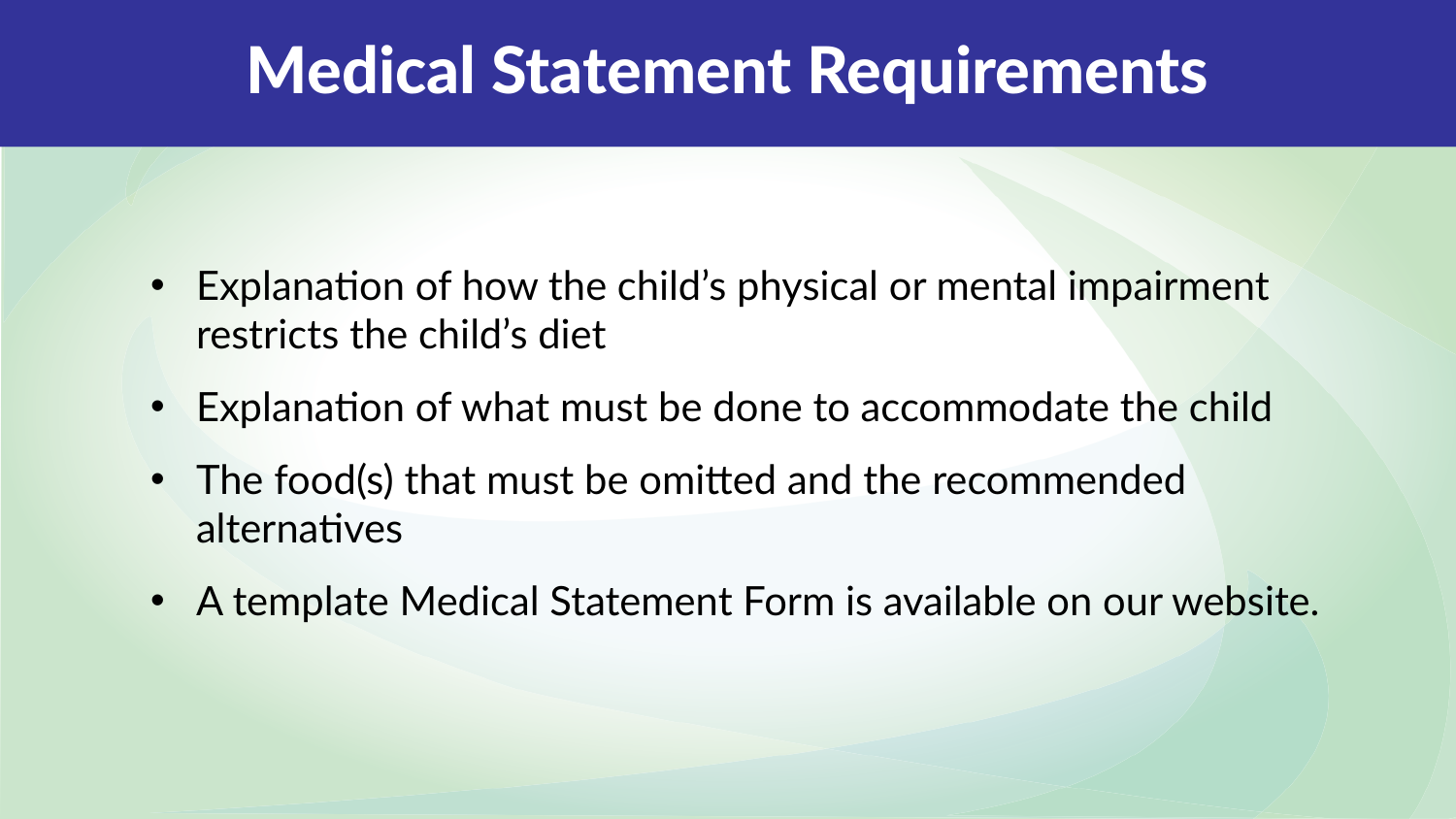

Medical Statement Requirements
Explanation of how the child’s physical or mental impairment restricts the child’s diet

Explanation of what must be done to accommodate the child

The food(s) that must be omitted and the recommended alternatives

A template Medical Statement Form is available on our website.